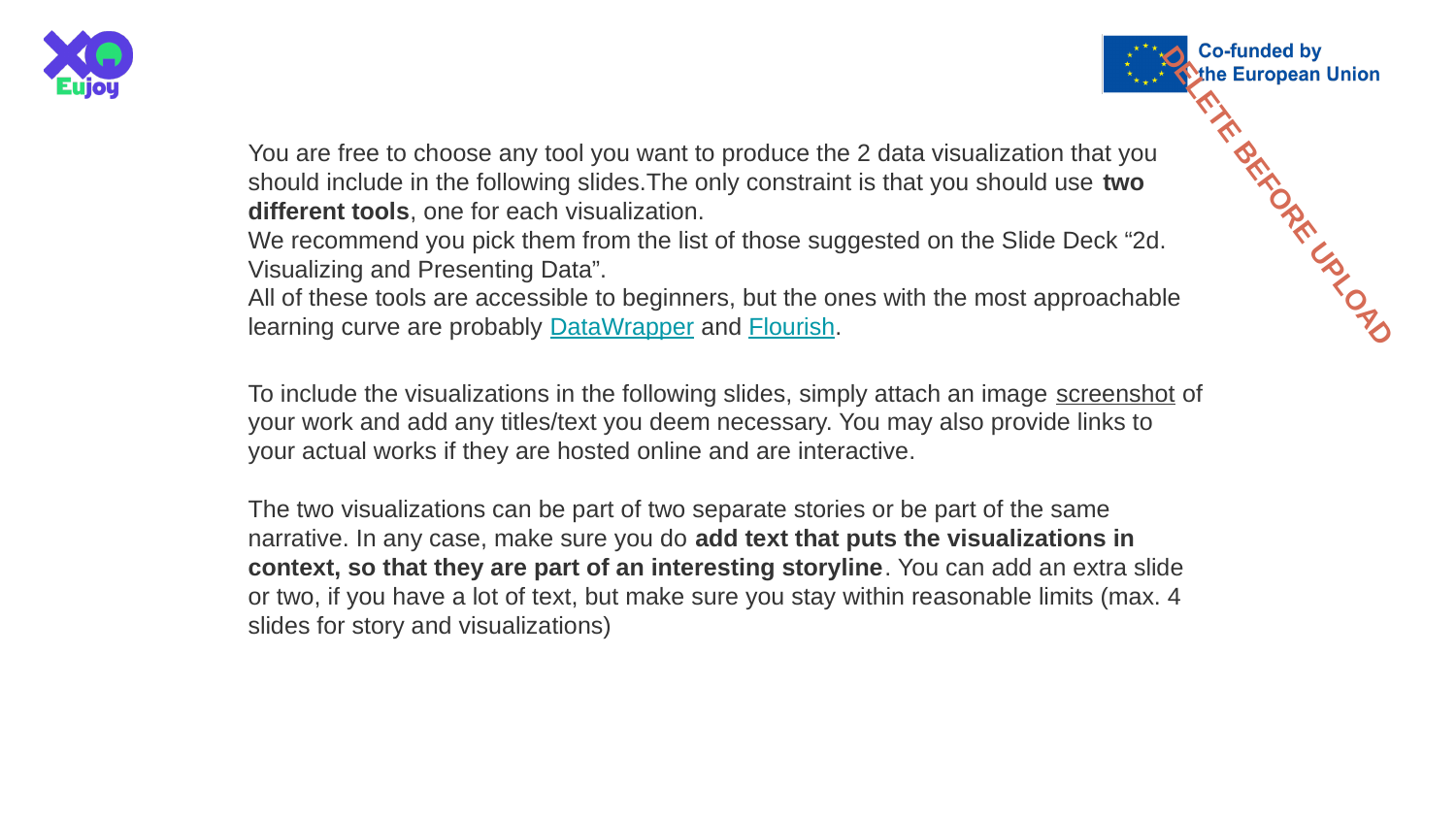

You are free to choose any tool you want to produce the 2 data visualization that you should include in the following slides.The only constraint is that you should use two different tools, one for each visualization.
We recommend you pick them from the list of those suggested on the Slide Deck “2d.  Visualizing and Presenting Data”.
All of these tools are accessible to beginners, but the ones with the most approachable learning curve are probably DataWrapper and Flourish.

To include the visualizations in the following slides, simply attach an image screenshot of your work and add any titles/text you deem necessary. You may also provide links to your actual works if they are hosted online and are interactive.
The two visualizations can be part of two separate stories or be part of the same narrative. In any case, make sure you do add text that puts the visualizations in context, so that they are part of an interesting storyline. You can add an extra slide or two, if you have a lot of text, but make sure you stay within reasonable limits (max. 4 slides for story and visualizations)
DELETE BEFORE UPLOAD